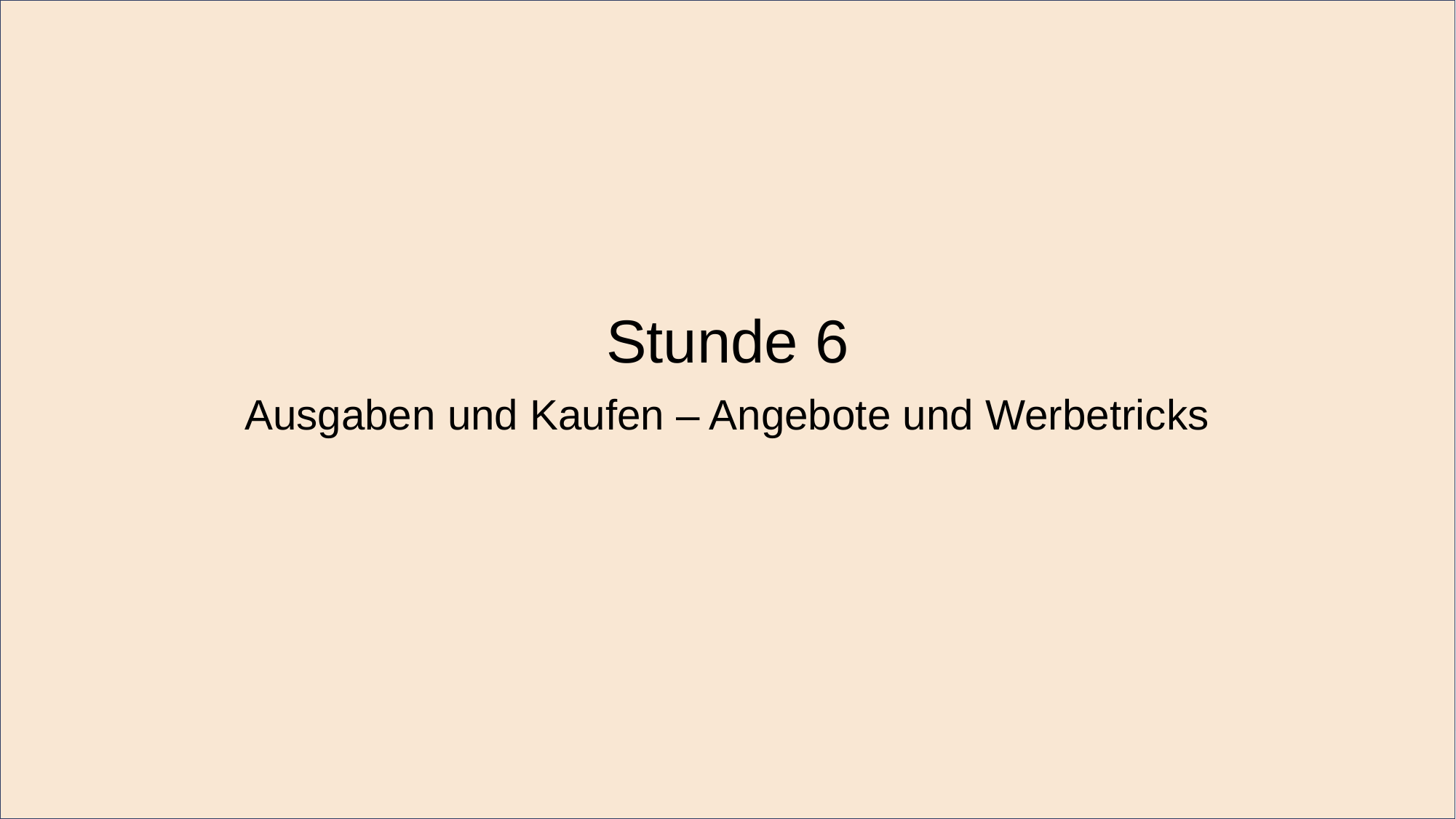

Stunde 6
Ausgaben und Kaufen – Angebote und Werbetricks